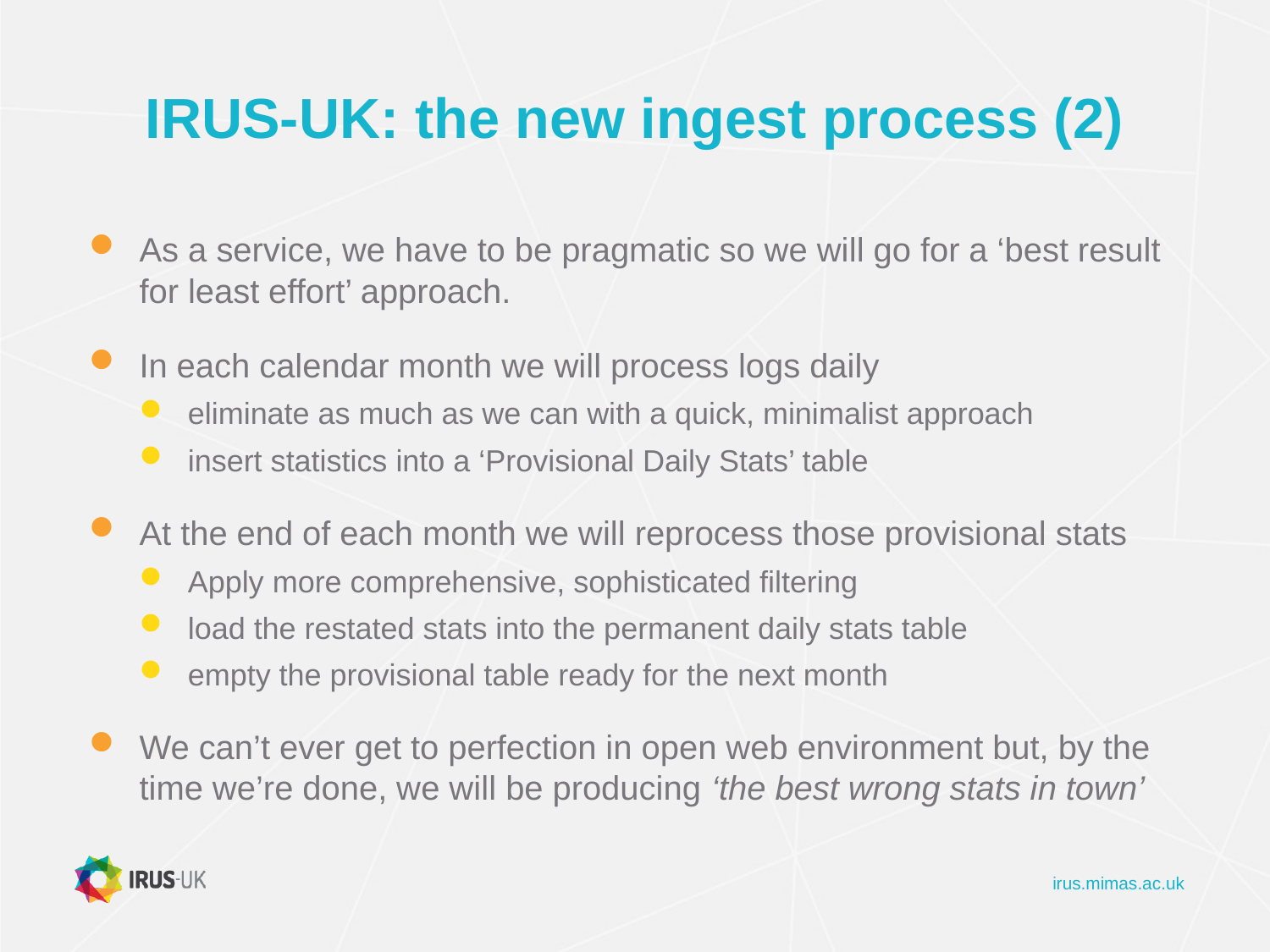

# IRUS-UK: the new ingest process (2)
As a service, we have to be pragmatic so we will go for a ‘best result for least effort’ approach.
In each calendar month we will process logs daily
eliminate as much as we can with a quick, minimalist approach
insert statistics into a ‘Provisional Daily Stats’ table
At the end of each month we will reprocess those provisional stats
Apply more comprehensive, sophisticated filtering
load the restated stats into the permanent daily stats table
empty the provisional table ready for the next month
We can’t ever get to perfection in open web environment but, by the time we’re done, we will be producing ‘the best wrong stats in town’